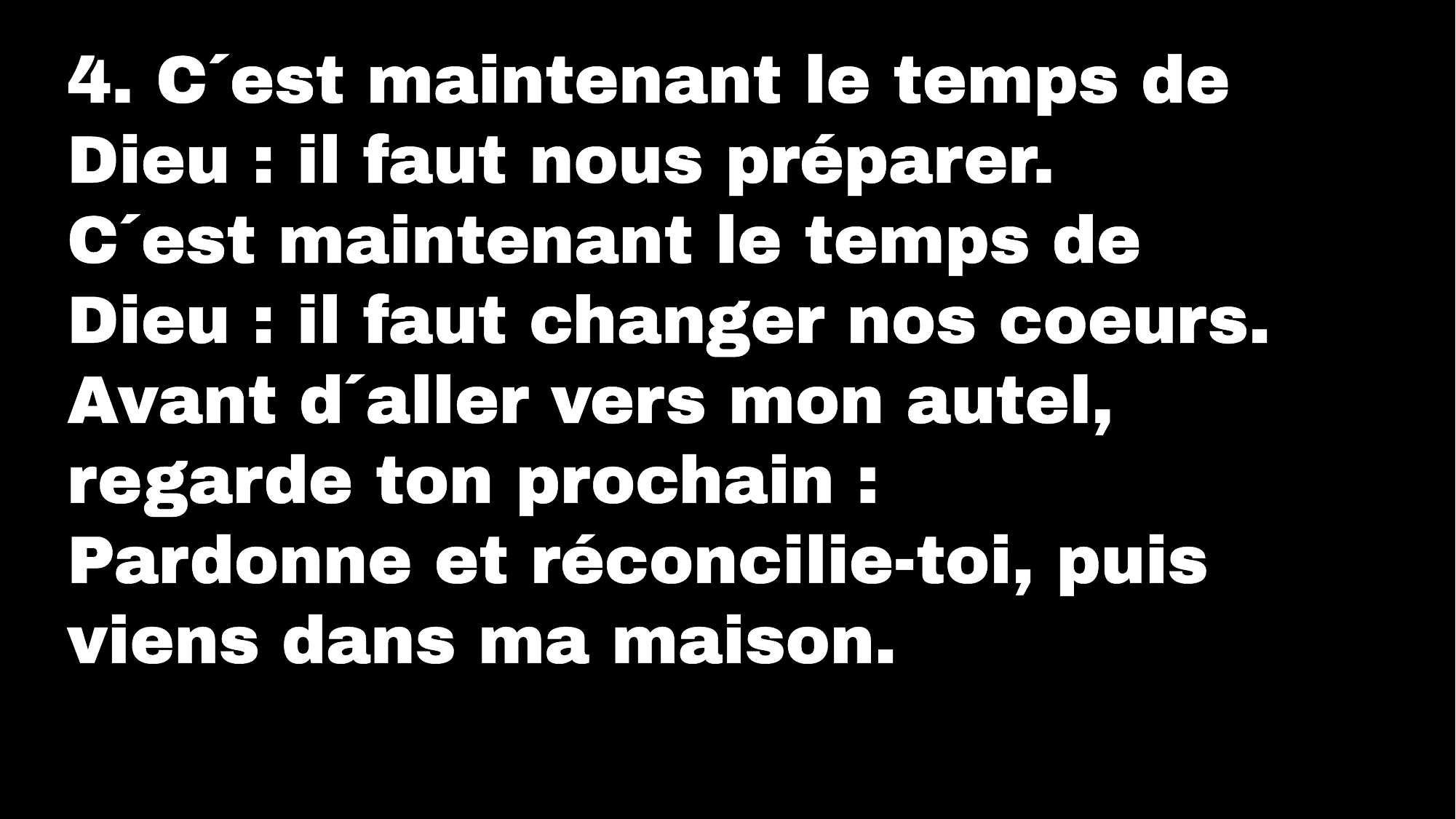

4. C´est maintenant le temps de Dieu : il faut nous préparer.
C´est maintenant le temps de Dieu : il faut changer nos coeurs.
Avant d´aller vers mon autel, regarde ton prochain :
Pardonne et réconcilie-toi, puis viens dans ma maison.